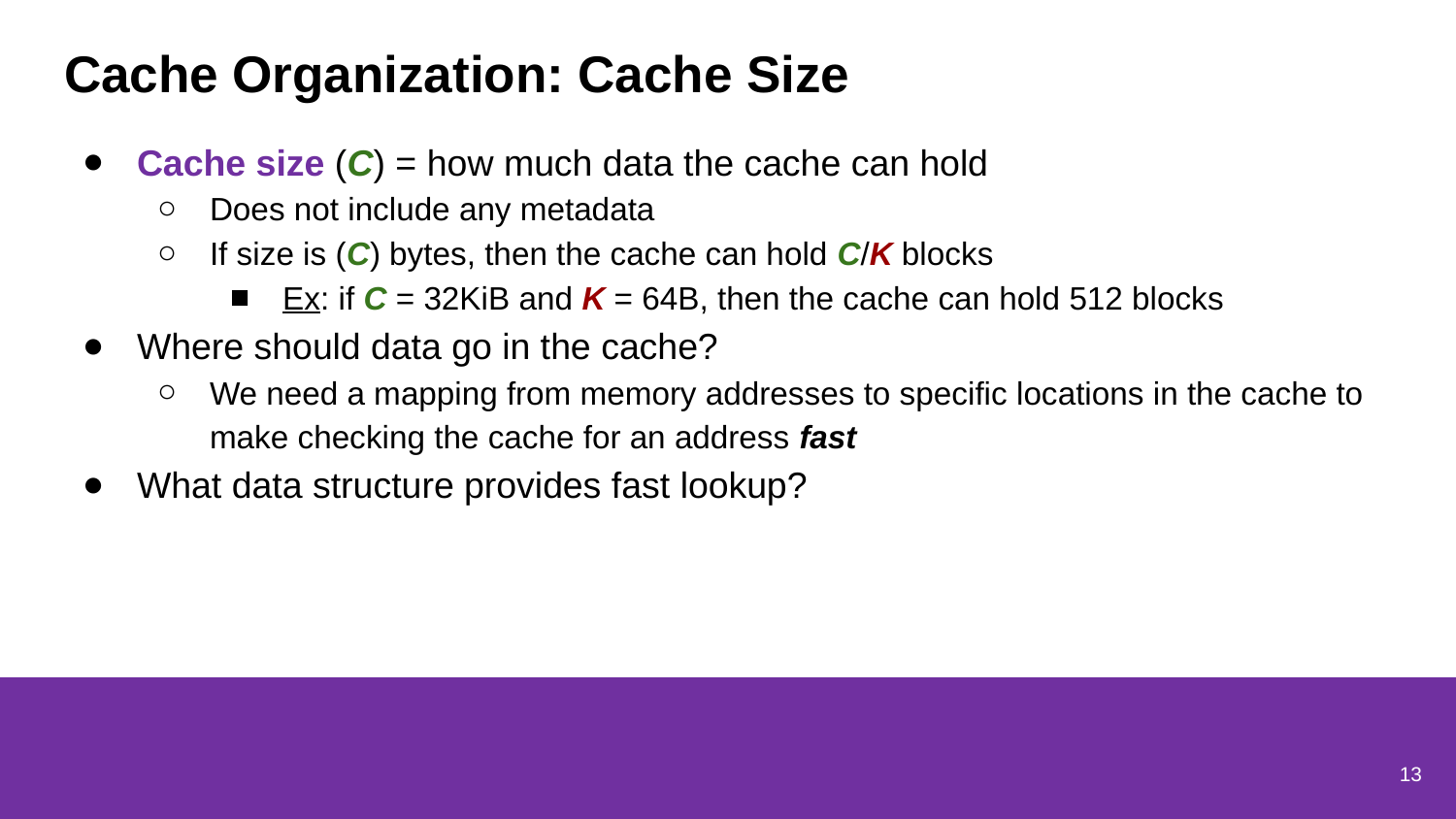

# Cache Organization: Cache Size
Cache size (C) = how much data the cache can hold
Does not include any metadata
If size is (C) bytes, then the cache can hold C/K blocks
Ex: if C = 32KiB and K = 64B, then the cache can hold 512 blocks
Where should data go in the cache?
We need a mapping from memory addresses to specific locations in the cache to make checking the cache for an address fast
What data structure provides fast lookup?
13